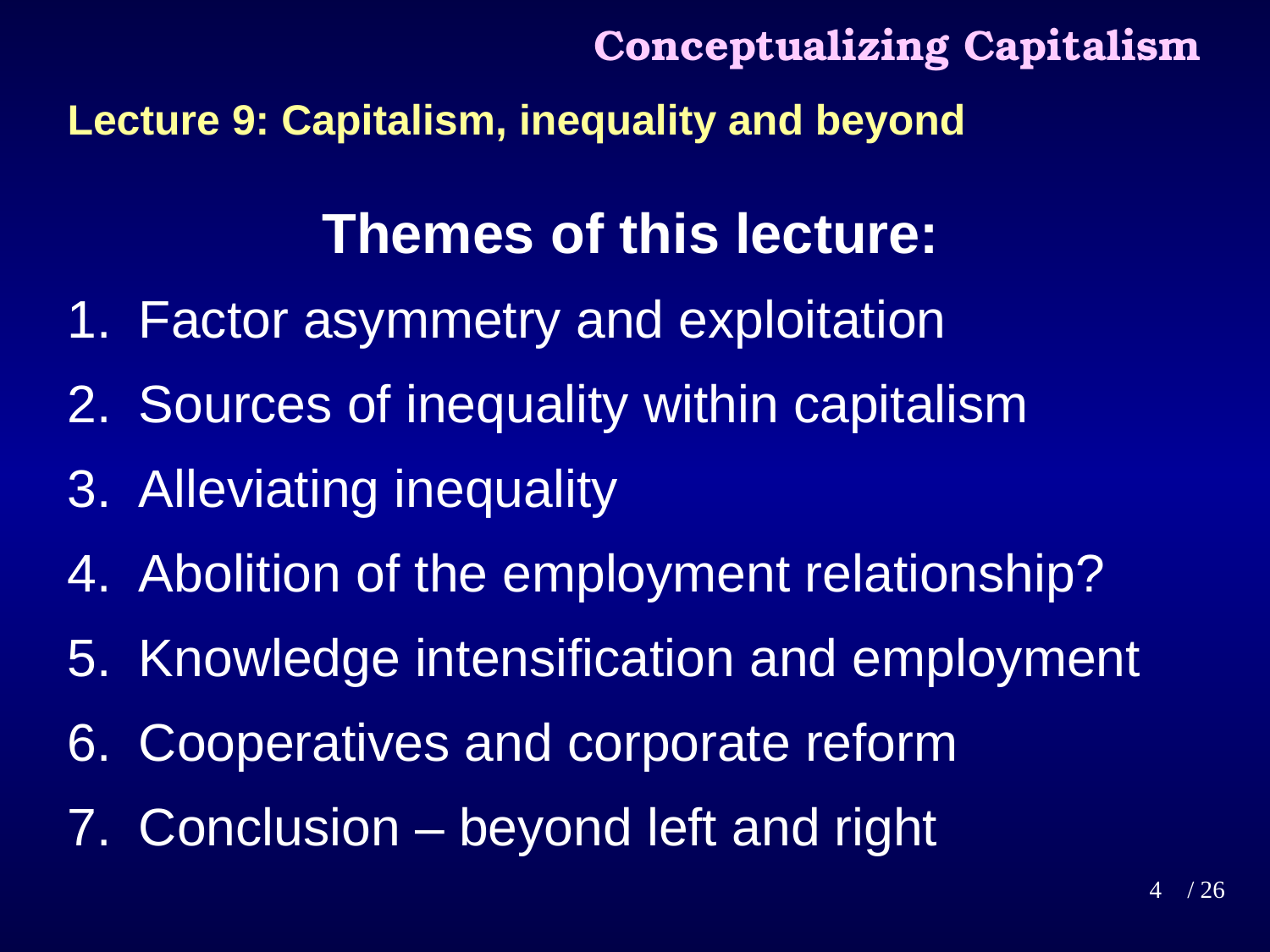

# Conceptualizing Capitalism
Lecture 9: Capitalism, inequality and beyond
Themes of this lecture:
Factor asymmetry and exploitation
Sources of inequality within capitalism
Alleviating inequality
Abolition of the employment relationship?
Knowledge intensification and employment
Cooperatives and corporate reform
Conclusion – beyond left and right
4
/ 26